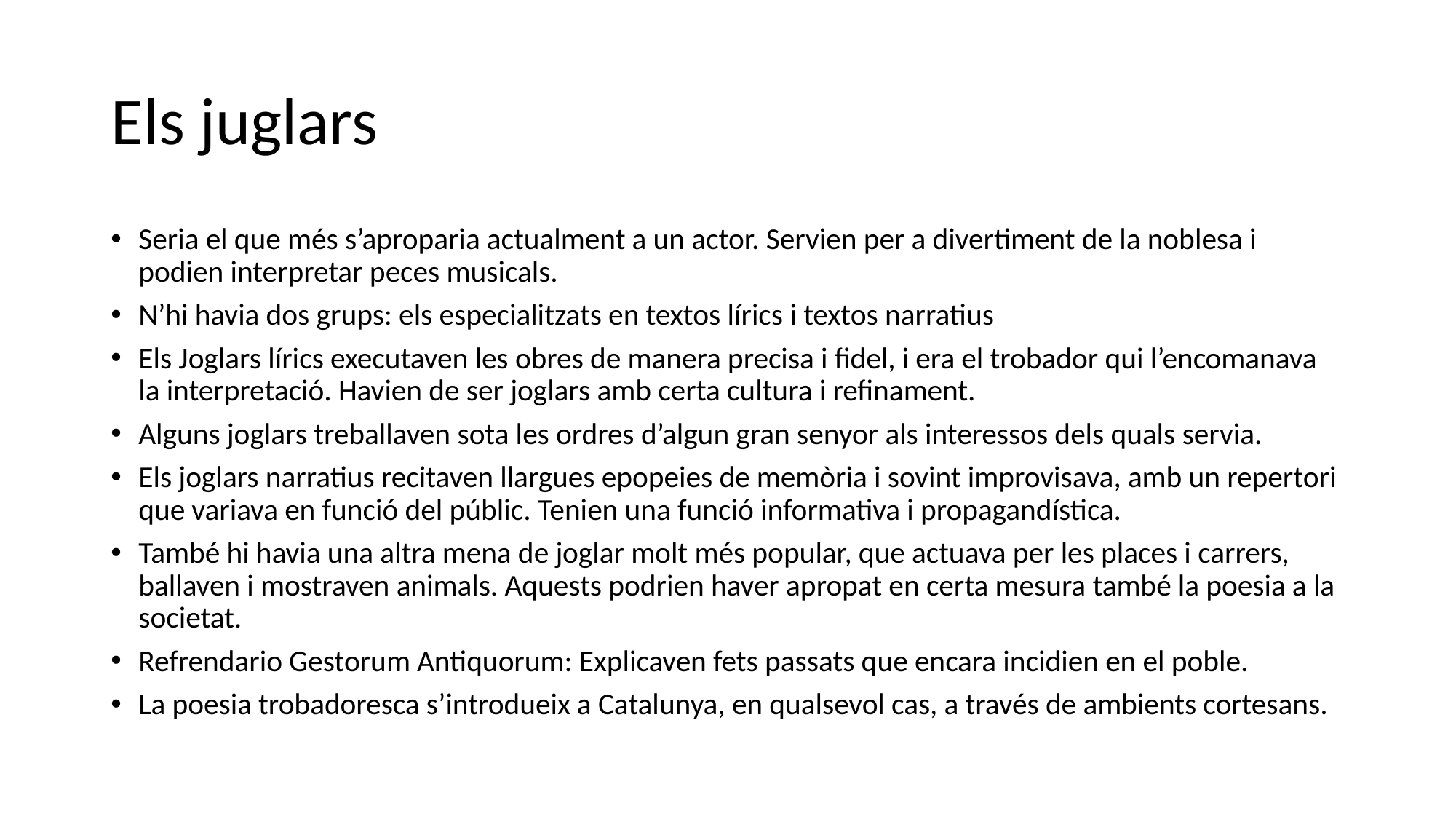

# Els juglars
Seria el que més s’aproparia actualment a un actor. Servien per a divertiment de la noblesa i podien interpretar peces musicals.
N’hi havia dos grups: els especialitzats en textos lírics i textos narratius
Els Joglars lírics executaven les obres de manera precisa i fidel, i era el trobador qui l’encomanava la interpretació. Havien de ser joglars amb certa cultura i refinament.
Alguns joglars treballaven sota les ordres d’algun gran senyor als interessos dels quals servia.
Els joglars narratius recitaven llargues epopeies de memòria i sovint improvisava, amb un repertori que variava en funció del públic. Tenien una funció informativa i propagandística.
També hi havia una altra mena de joglar molt més popular, que actuava per les places i carrers, ballaven i mostraven animals. Aquests podrien haver apropat en certa mesura també la poesia a la societat.
Refrendario Gestorum Antiquorum: Explicaven fets passats que encara incidien en el poble.
La poesia trobadoresca s’introdueix a Catalunya, en qualsevol cas, a través de ambients cortesans.